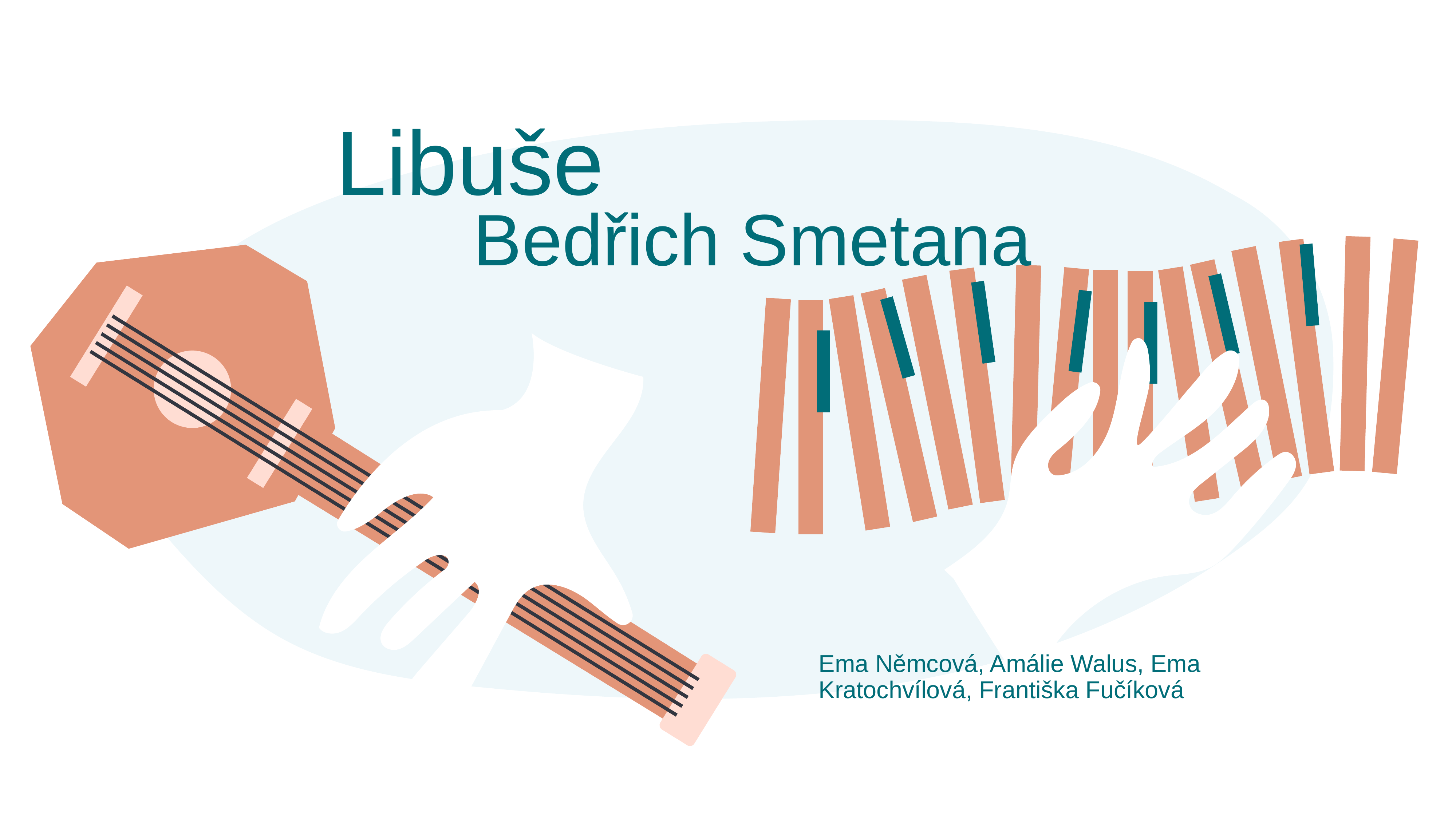

Libuše

Bedřich Smetana

Ema Němcová, Amálie Walus, Ema Kratochvílová, Františka Fučíková